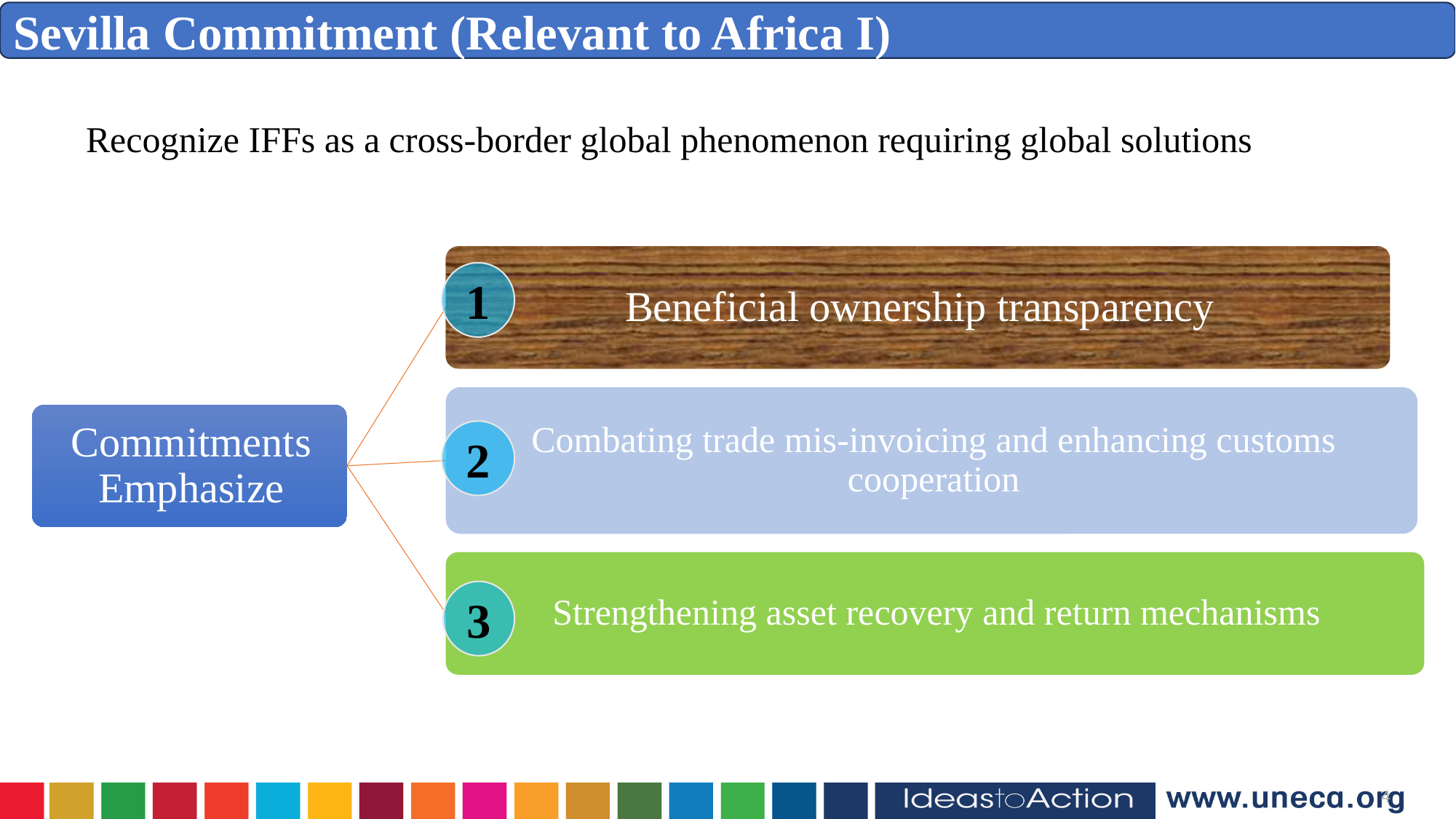

Sevilla Commitment (Relevant to Africa I)
Recognize IFFs as a cross-border global phenomenon requiring global solutions
Commitments Emphasize

Beneficial ownership transparency

Combating trade mis-invoicing and enhancing customs cooperation

Strengthening asset recovery and return mechanisms
1
2
3
4